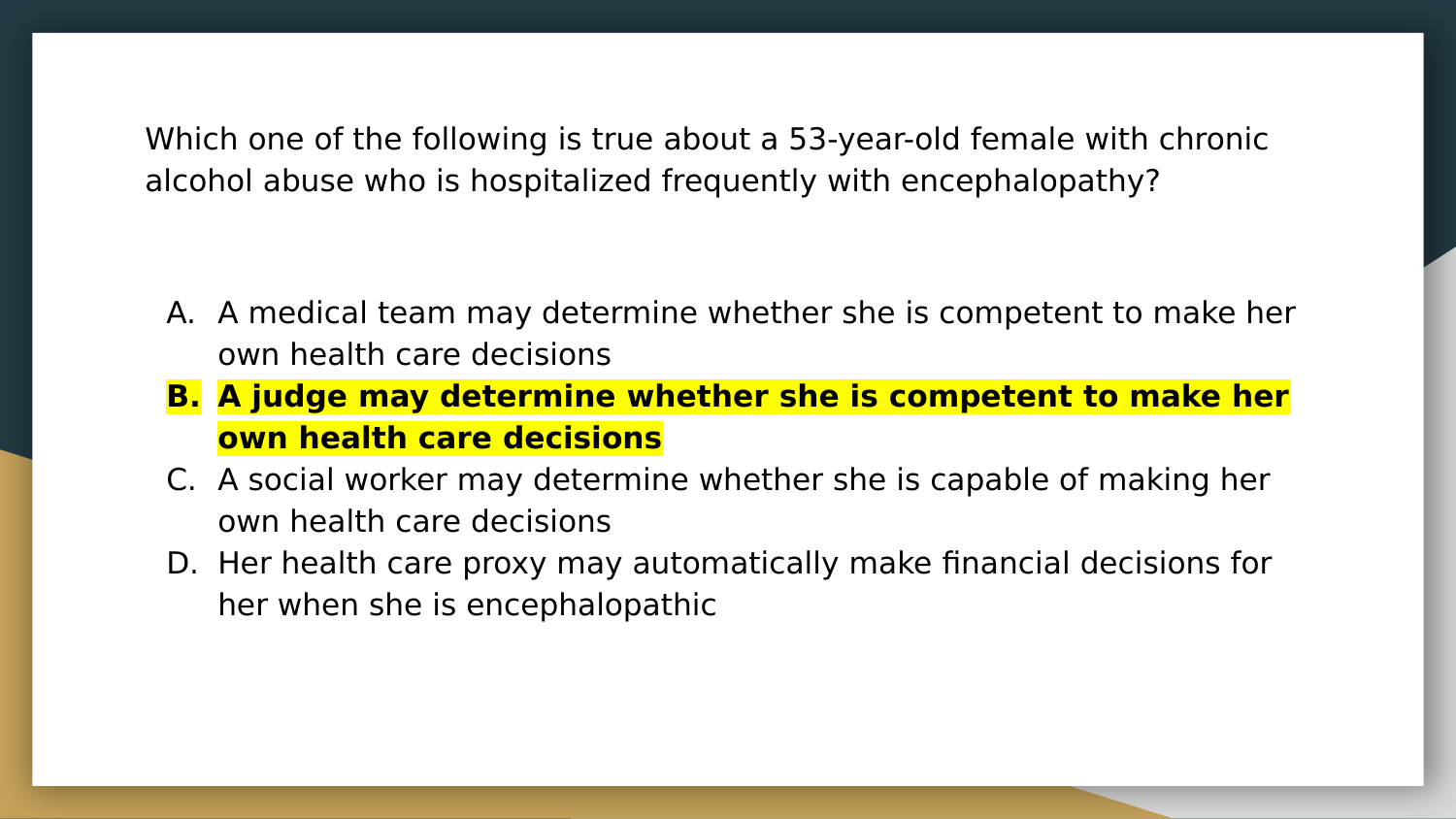

Which one of the following is true about a 53-year-old female with chronic alcohol abuse who is hospitalized frequently with encephalopathy?

A medical team may determine whether she is competent to make her own health care decisions
A judge may determine whether she is competent to make her own health care decisions
A social worker may determine whether she is capable of making her own health care decisions
Her health care proxy may automatically make financial decisions for her when she is encephalopathic